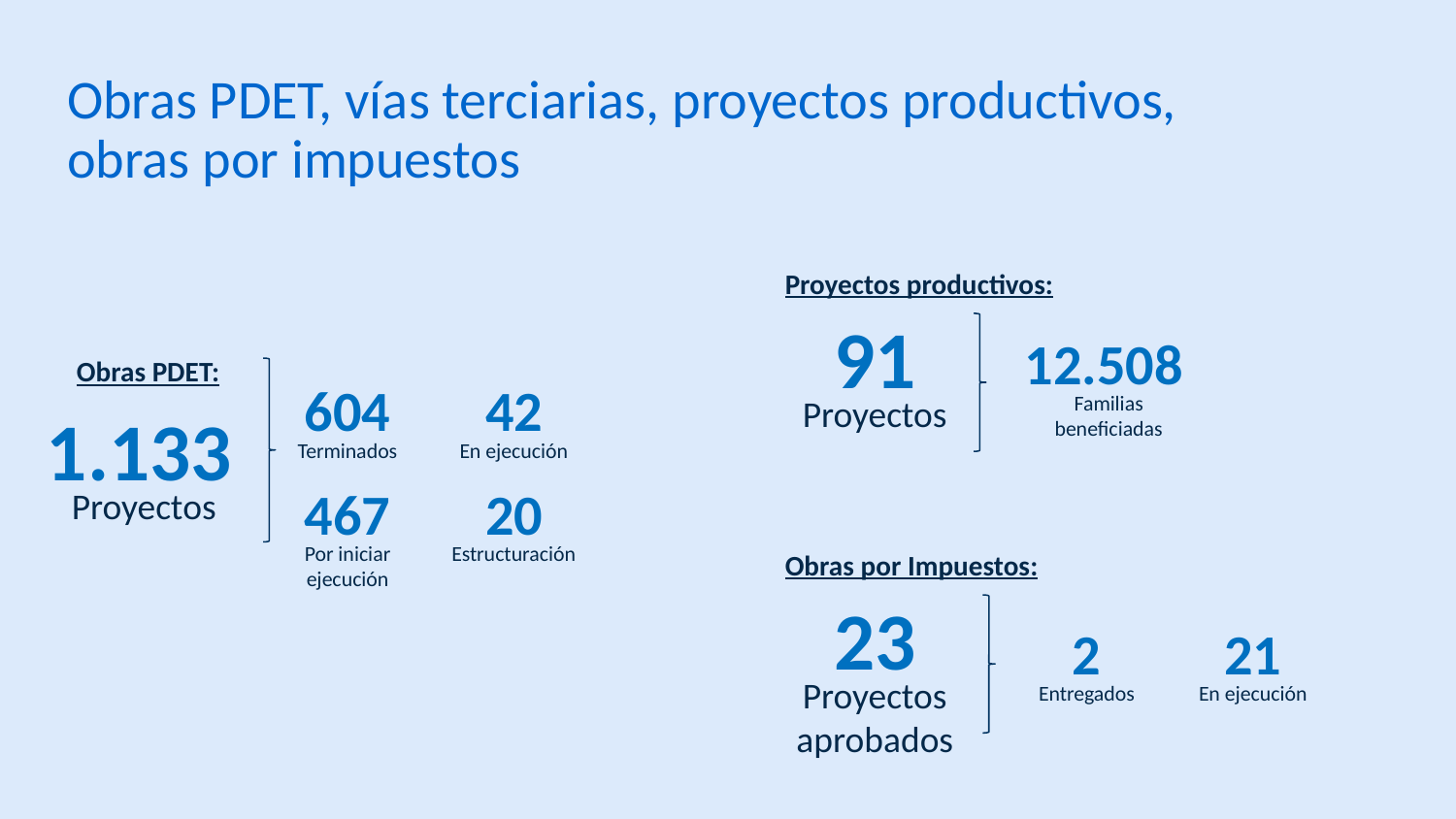

Obras PDET, vías terciarias, proyectos productivos, obras por impuestos
Proyectos productivos:
91

12.508
Obras PDET:

604
42
Familias
beneficiadas
Proyectos
1.133
Terminados
En ejecución
467
20
Proyectos
Por iniciar
ejecución
Estructuración
Obras por Impuestos:
23

2
21
Proyectos
aprobados
Entregados
En ejecución